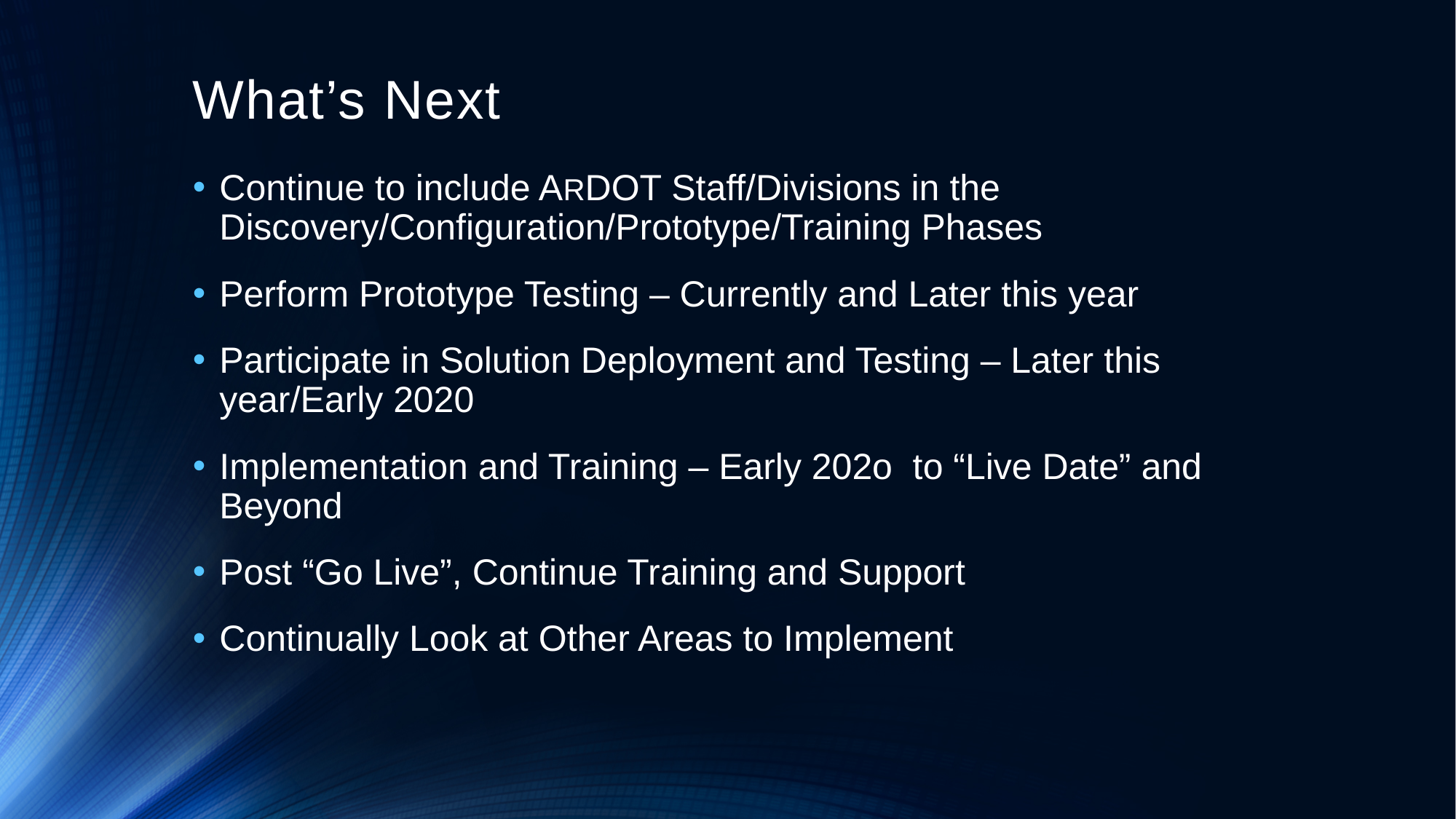

# What’s Next
Continue to include ARDOT Staff/Divisions in the Discovery/Configuration/Prototype/Training Phases
Perform Prototype Testing – Currently and Later this year
Participate in Solution Deployment and Testing – Later this year/Early 2020
Implementation and Training – Early 202o  to “Live Date” and Beyond
Post “Go Live”, Continue Training and Support
Continually Look at Other Areas to Implement